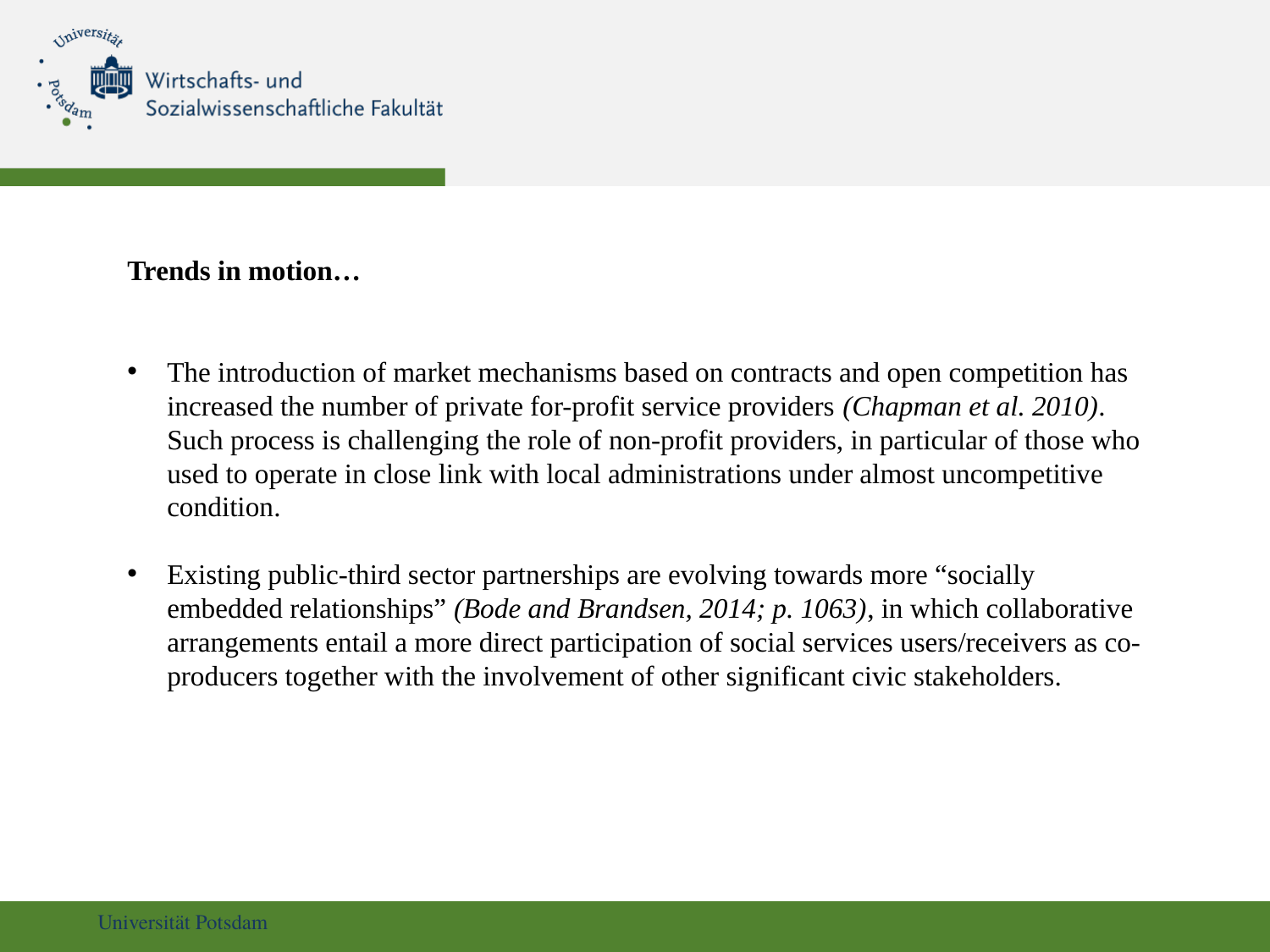

Trends in motion…

The introduction of market mechanisms based on contracts and open competition has increased the number of private for-profit service providers (Chapman et al. 2010). Such process is challenging the role of non-profit providers, in particular of those who used to operate in close link with local administrations under almost uncompetitive condition.

Existing public-third sector partnerships are evolving towards more “socially embedded relationships” (Bode and Brandsen, 2014; p. 1063), in which collaborative arrangements entail a more direct participation of social services users/receivers as co-producers together with the involvement of other significant civic stakeholders.